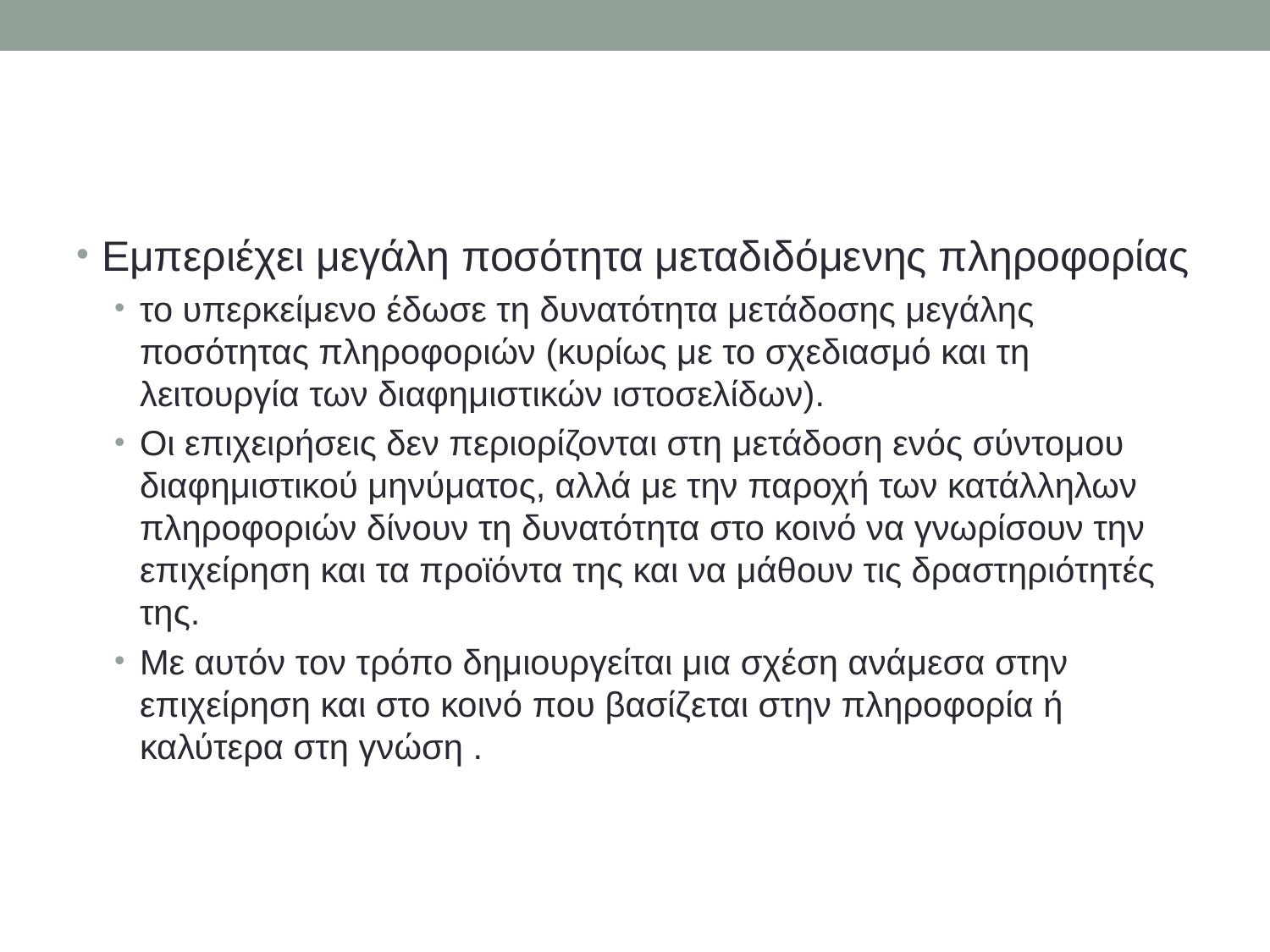

#
Εμπεριέχει μεγάλη ποσότητα μεταδιδόμενης πληροφορίας
το υπερκείμενο έδωσε τη δυνατότητα μετάδοσης μεγάλης ποσότητας πληροφοριών (κυρίως με το σχεδιασμό και τη λειτουργία των διαφημιστικών ιστοσελίδων).
Οι επιχειρήσεις δεν περιορίζονται στη μετάδοση ενός σύντομου διαφημιστικού μηνύματος, αλλά με την παροχή των κατάλληλων πληροφοριών δίνουν τη δυνατότητα στο κοινό να γνωρίσουν την επιχείρηση και τα προϊόντα της και να μάθουν τις δραστηριότητές της.
Με αυτόν τον τρόπο δημιουργείται μια σχέση ανάμεσα στην επιχείρηση και στο κοινό που βασίζεται στην πληροφορία ή καλύτερα στη γνώση .